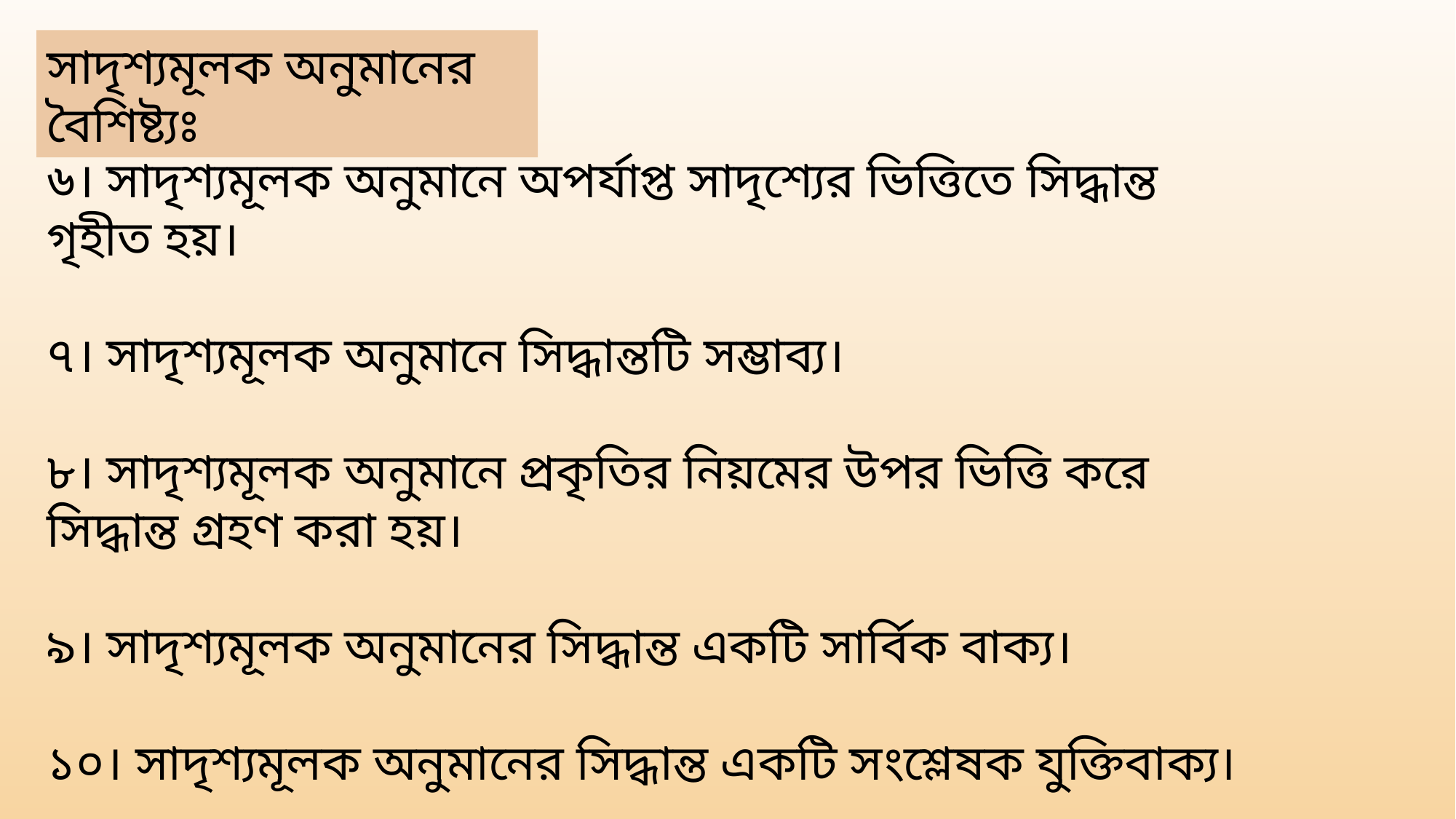

সাদৃশ্যমূলক অনুমানের বৈশিষ্ট্যঃ
৬। সাদৃশ্যমূলক অনুমানে অপর্যাপ্ত সাদৃশ্যের ভিত্তিতে সিদ্ধান্ত গৃহীত হয়।

৭। সাদৃশ্যমূলক অনুমানে সিদ্ধান্তটি সম্ভাব্য।

৮। সাদৃশ্যমূলক অনুমানে প্রকৃতির নিয়মের উপর ভিত্তি করে সিদ্ধান্ত গ্রহণ করা হয়।

৯। সাদৃশ্যমূলক অনুমানের সিদ্ধান্ত একটি সার্বিক বাক্য।

১০। সাদৃশ্যমূলক অনুমানের সিদ্ধান্ত একটি সংশ্লেষক যুক্তিবাক্য।